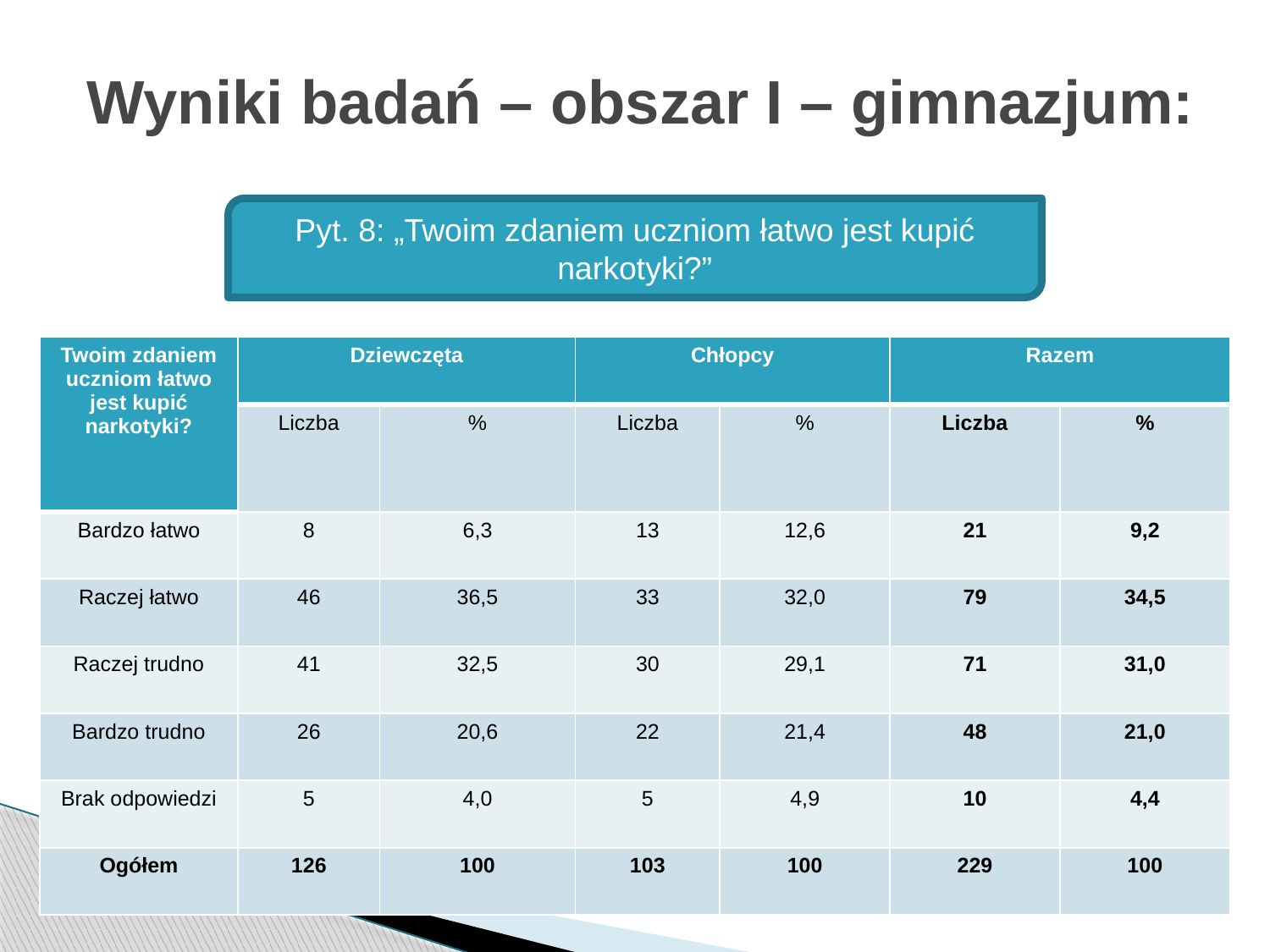

# Wyniki badań – obszar I – gimnazjum:
Pyt. 8: „Twoim zdaniem uczniom łatwo jest kupić narkotyki?”

| Twoim zdaniem uczniom łatwo jest kupić narkotyki? | Dziewczęta |  | Chłopcy |  | Razem |  |
| --- | --- | --- | --- | --- | --- | --- |
|  | Liczba | % | Liczba | % | Liczba | % |
| Bardzo łatwo | 8 | 6,3 | 13 | 12,6 | 21 | 9,2 |
| Raczej łatwo | 46 | 36,5 | 33 | 32,0 | 79 | 34,5 |
| Raczej trudno | 41 | 32,5 | 30 | 29,1 | 71 | 31,0 |
| Bardzo trudno | 26 | 20,6 | 22 | 21,4 | 48 | 21,0 |
| Brak odpowiedzi | 5 | 4,0 | 5 | 4,9 | 10 | 4,4 |
| Ogółem | 126 | 100 | 103 | 100 | 229 | 100 |